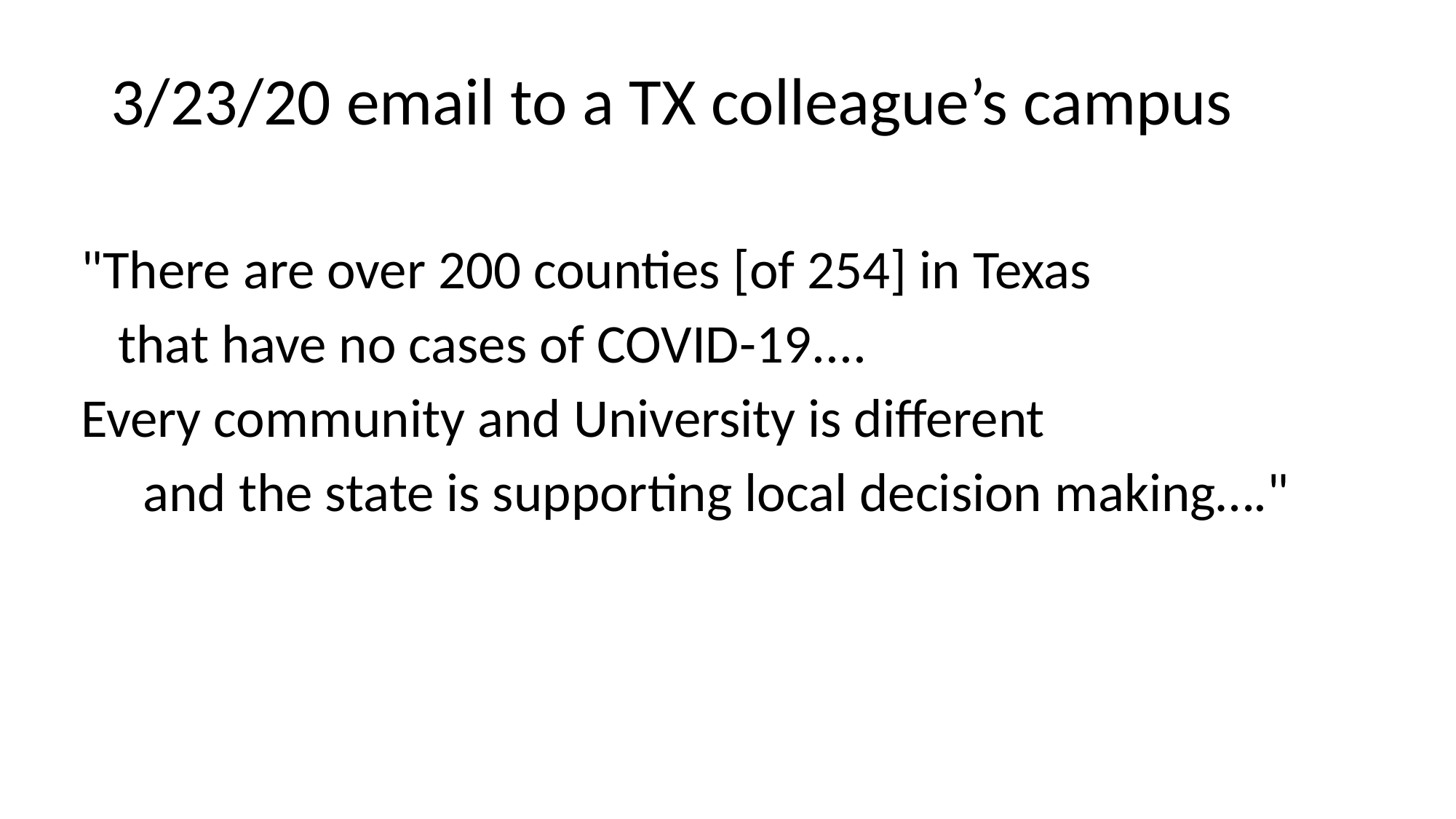

# 3/23/20 email to a TX colleague’s campus
"There are over 200 counties [of 254] in Texas
   that have no cases of COVID-19....
Every community and University is different
     and the state is supporting local decision making…."